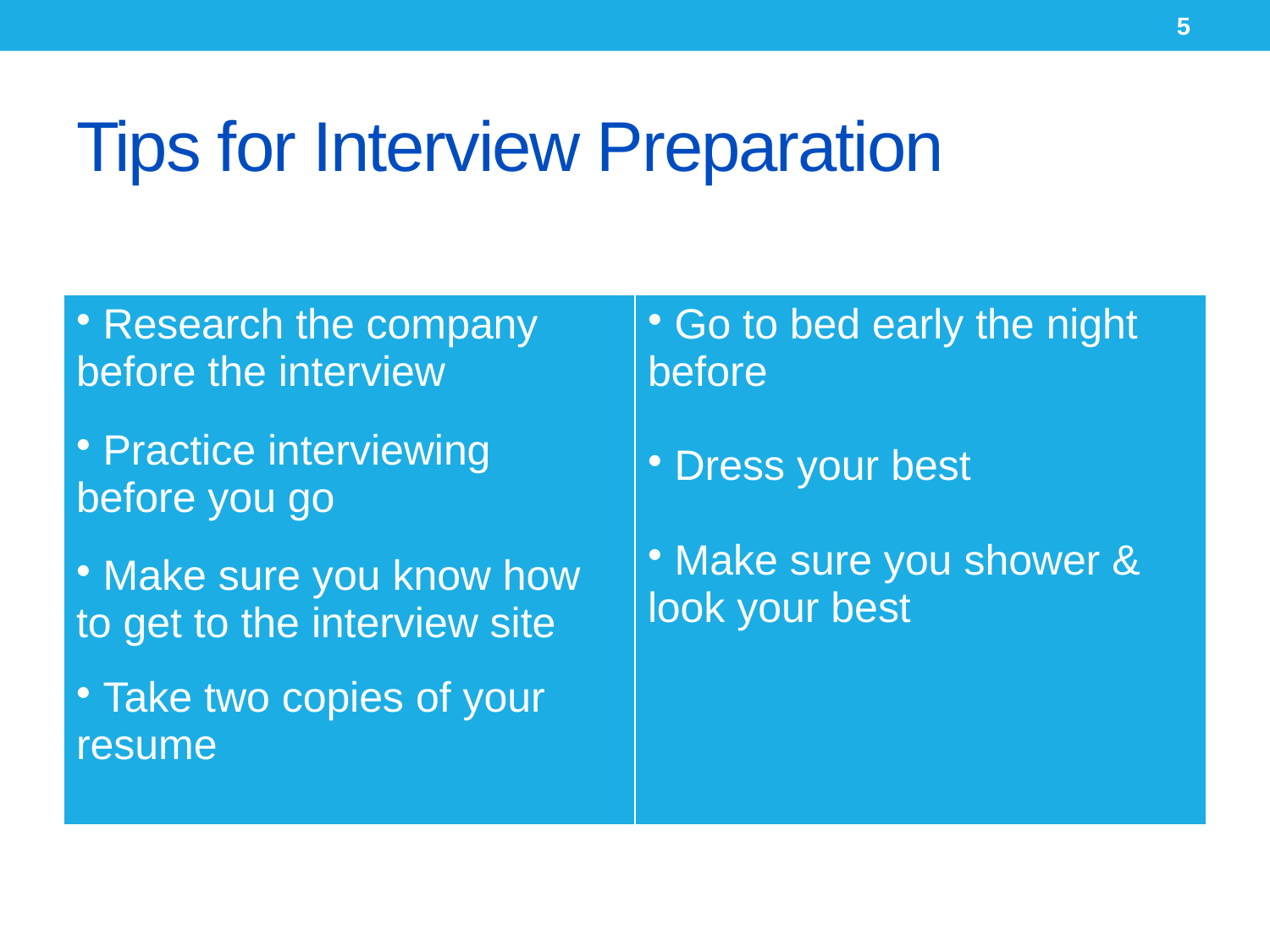

5
# Tips for Interview Preparation
| Research the company before the interview Practice interviewing before you go Make sure you know how to get to the interview site Take two copies of your resume | Go to bed early the night before Dress your best Make sure you shower & look your best |
| --- | --- |